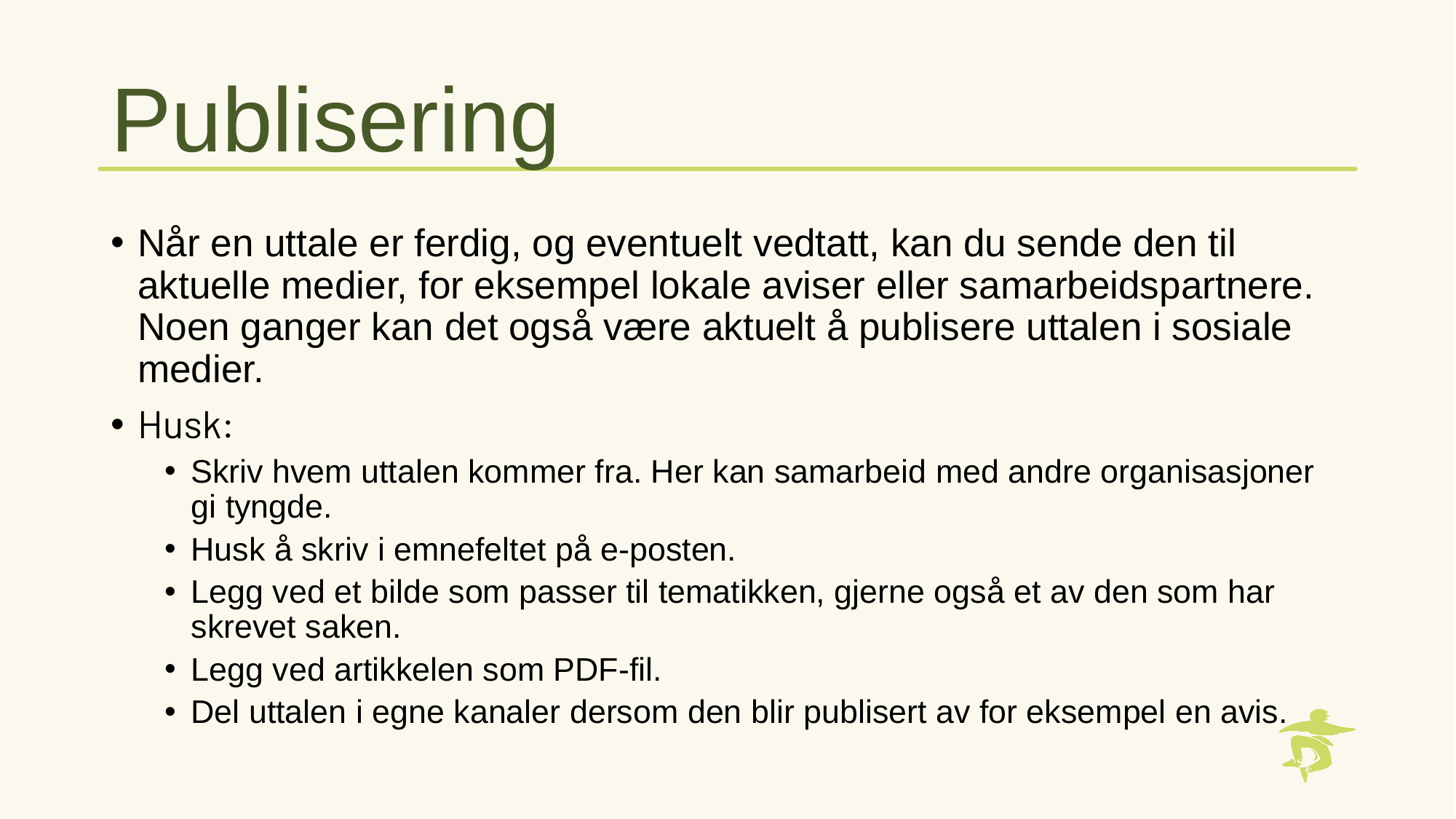

# Publisering

Når en uttale er ferdig, og eventuelt vedtatt, kan du sende den til aktuelle medier, for eksempel lokale aviser eller samarbeidspartnere. Noen ganger kan det også være aktuelt å publisere uttalen i sosiale medier.
Husk:
Skriv hvem uttalen kommer fra. Her kan samarbeid med andre organisasjoner gi tyngde.
Husk å skriv i emnefeltet på e-posten.
Legg ved et bilde som passer til tematikken, gjerne også et av den som har skrevet saken.
Legg ved artikkelen som PDF-fil.
Del uttalen i egne kanaler dersom den blir publisert av for eksempel en avis.